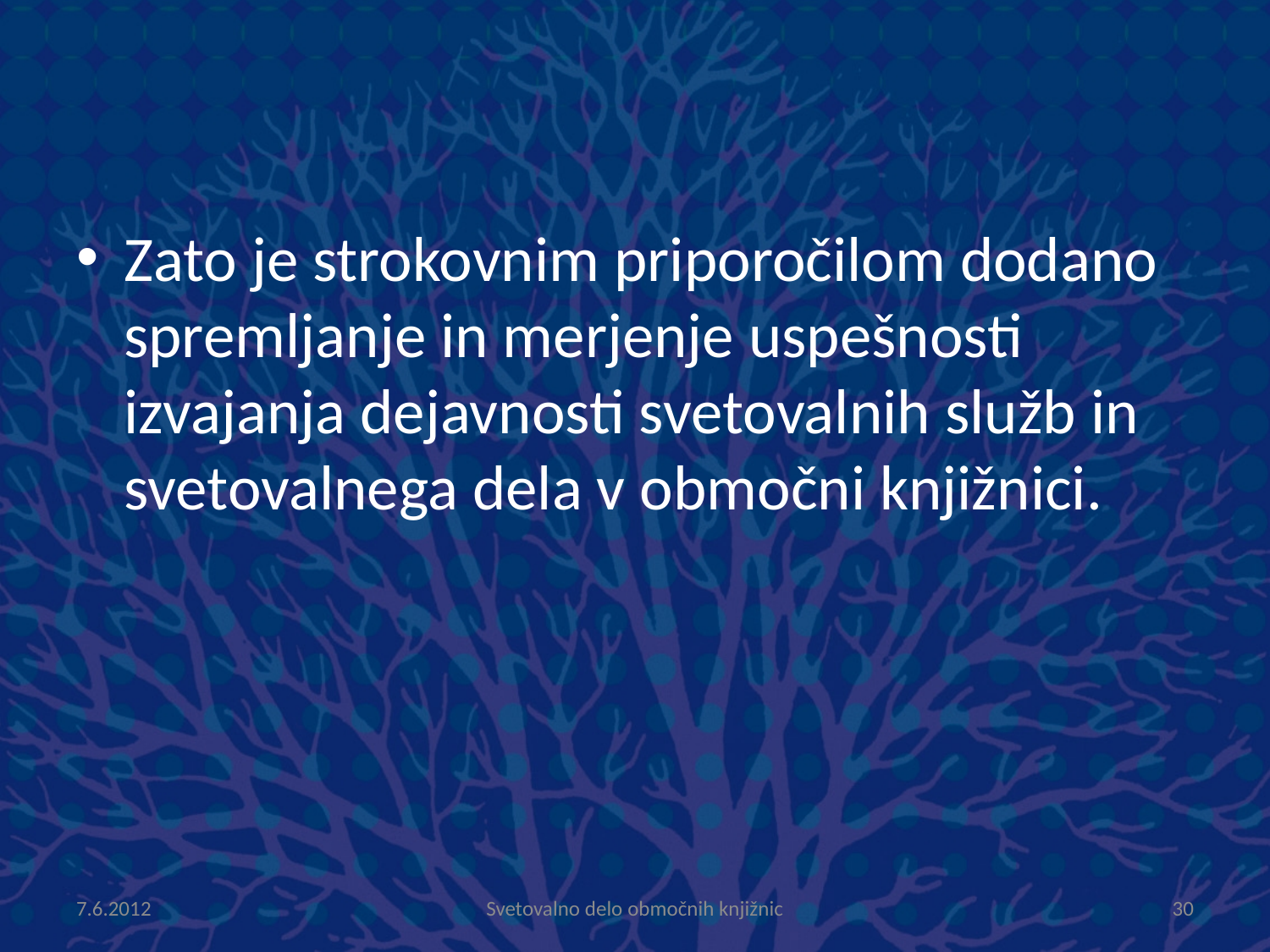

#
Zato je strokovnim priporočilom dodano spremljanje in merjenje uspešnosti izvajanja dejavnosti svetovalnih služb in svetovalnega dela v območni knjižnici.

7.6.2012
Svetovalno delo območnih knjižnic
30